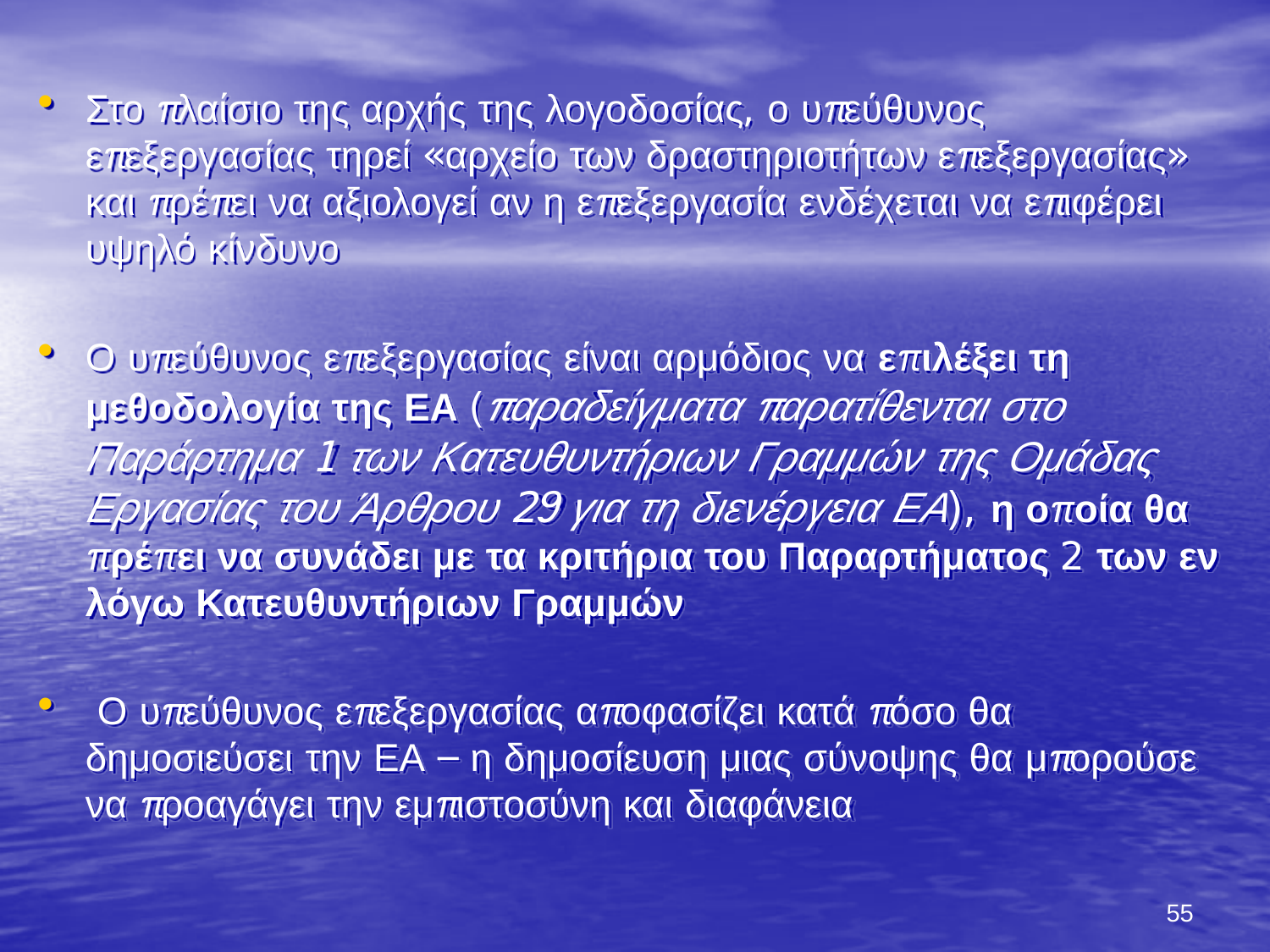

Στο πλαίσιο της αρχής της λογοδοσίας, ο υπεύθυνος επεξεργασίας τηρεί «αρχείο των δραστηριοτήτων επεξεργασίας» και πρέπει να αξιολογεί αν η επεξεργασία ενδέχεται να επιφέρει υψηλό κίνδυνο

Ο υπεύθυνος επεξεργασίας είναι αρμόδιος να επιλέξει τη μεθοδολογία της ΕΑ (παραδείγματα παρατίθενται στο Παράρτημα 1 των Κατευθυντήριων Γραμμών της Ομάδας Εργασίας του Άρθρου 29 για τη διενέργεια ΕΑ), η οποία θα πρέπει να συνάδει με τα κριτήρια του Παραρτήματος 2 των εν λόγω Κατευθυντήριων Γραμμών

 Ο υπεύθυνος επεξεργασίας αποφασίζει κατά πόσο θα δημοσιεύσει την ΕΑ – η δημοσίευση μιας σύνοψης θα μπορούσε να προαγάγει την εμπιστοσύνη και διαφάνεια

55